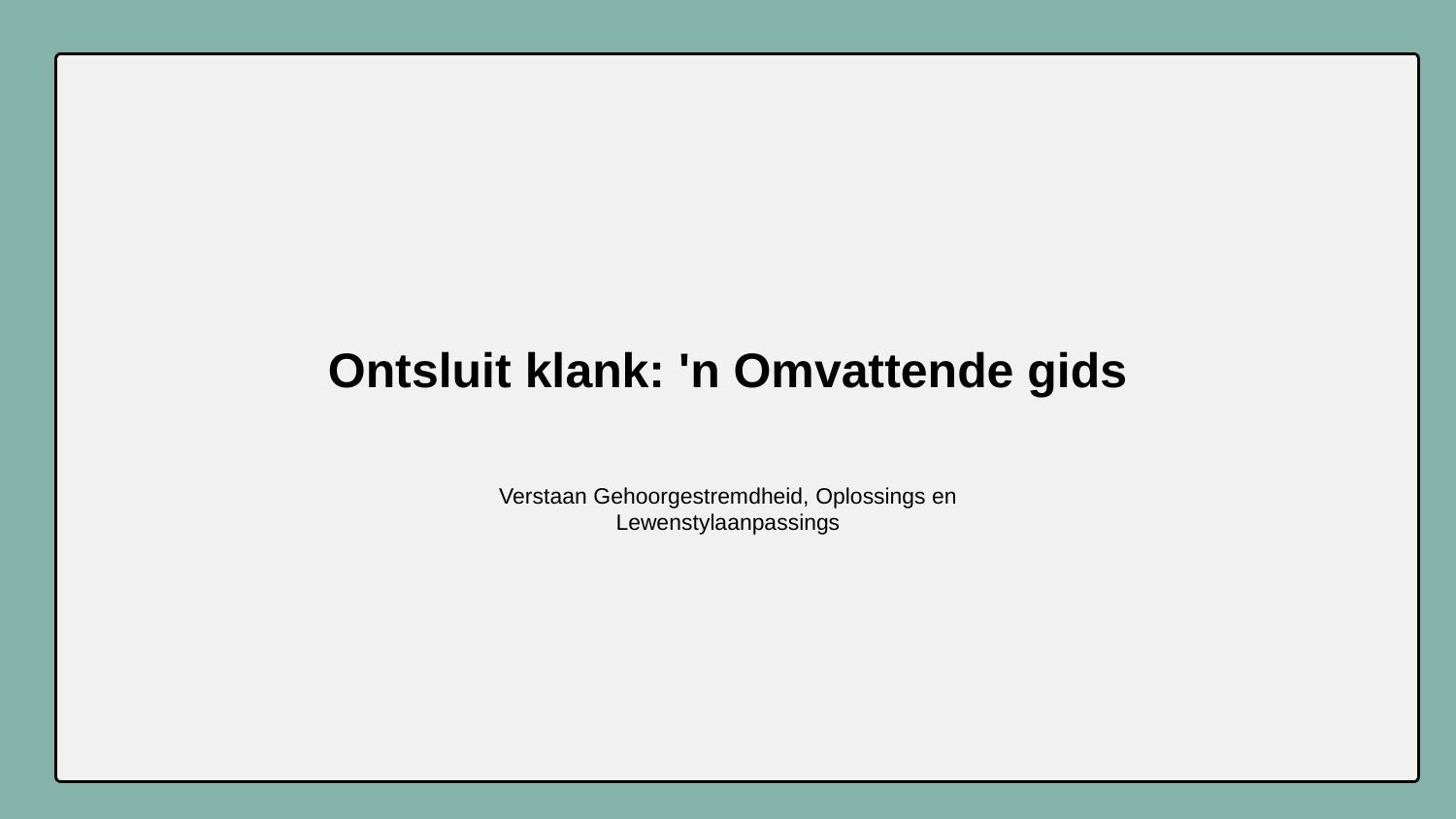

Ontsluit klank: 'n Omvattende gids
Verstaan ​​Gehoorgestremdheid, Oplossings en Lewenstylaanpassings